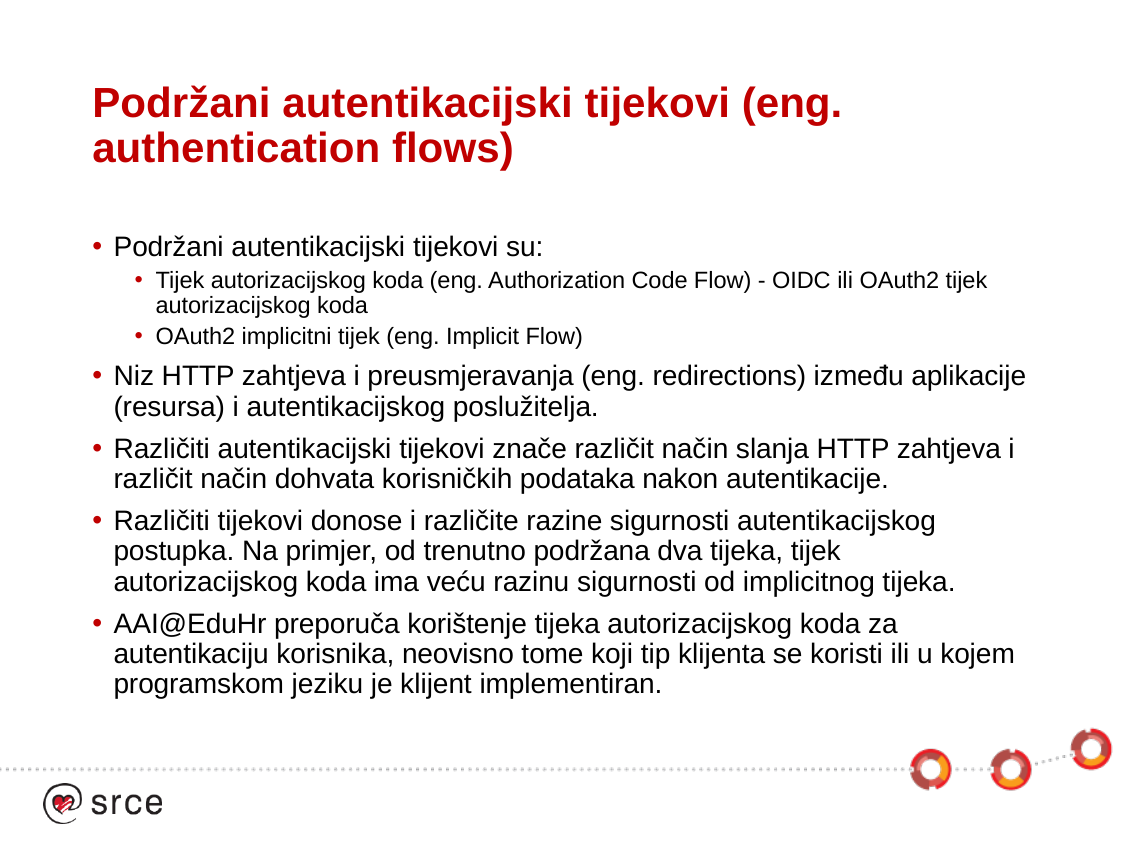

# Podržani autentikacijski tijekovi (eng. authentication flows)
Podržani autentikacijski tijekovi su:
Tijek autorizacijskog koda (eng. Authorization Code Flow) - OIDC ili OAuth2 tijek autorizacijskog koda
OAuth2 implicitni tijek (eng. Implicit Flow)
Niz HTTP zahtjeva i preusmjeravanja (eng. redirections) između aplikacije (resursa) i autentikacijskog poslužitelja.
Različiti autentikacijski tijekovi znače različit način slanja HTTP zahtjeva i različit način dohvata korisničkih podataka nakon autentikacije.
Različiti tijekovi donose i različite razine sigurnosti autentikacijskog postupka. Na primjer, od trenutno podržana dva tijeka, tijek autorizacijskog koda ima veću razinu sigurnosti od implicitnog tijeka.
AAI@EduHr preporuča korištenje tijeka autorizacijskog koda za autentikaciju korisnika, neovisno tome koji tip klijenta se koristi ili u kojem programskom jeziku je klijent implementiran.